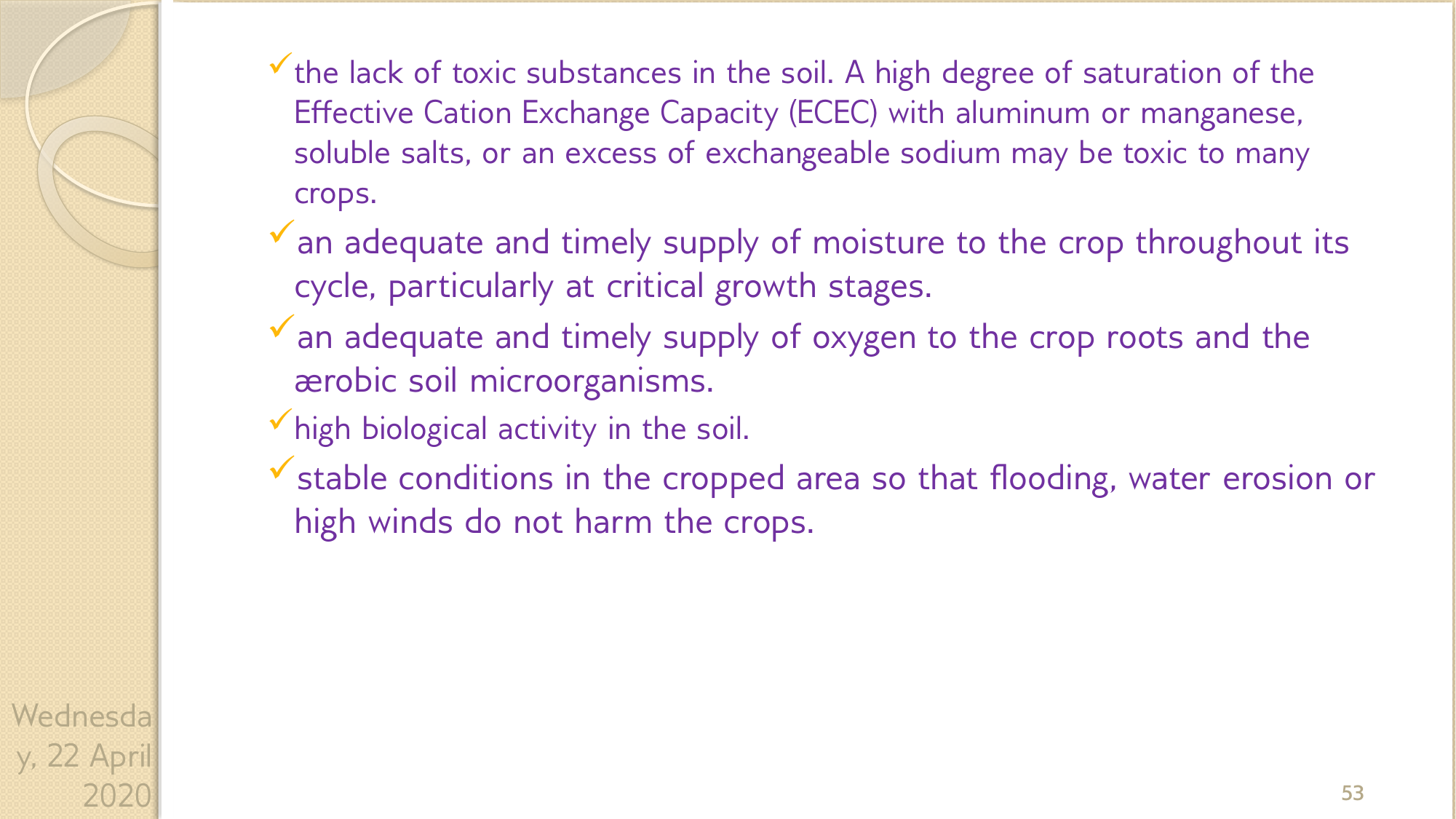

the lack of toxic substances in the soil. A high degree of saturation of the Effective Cation Exchange Capacity (ECEC) with aluminum or manganese, soluble salts, or an excess of exchangeable sodium may be toxic to many crops.
an adequate and timely supply of moisture to the crop throughout its cycle, particularly at critical growth stages.
an adequate and timely supply of oxygen to the crop roots and the aerobic soil microorganisms.
high biological activity in the soil.
stable conditions in the cropped area so that flooding, water erosion or high winds do not harm the crops.

53
Wednesday, 22 April 2020